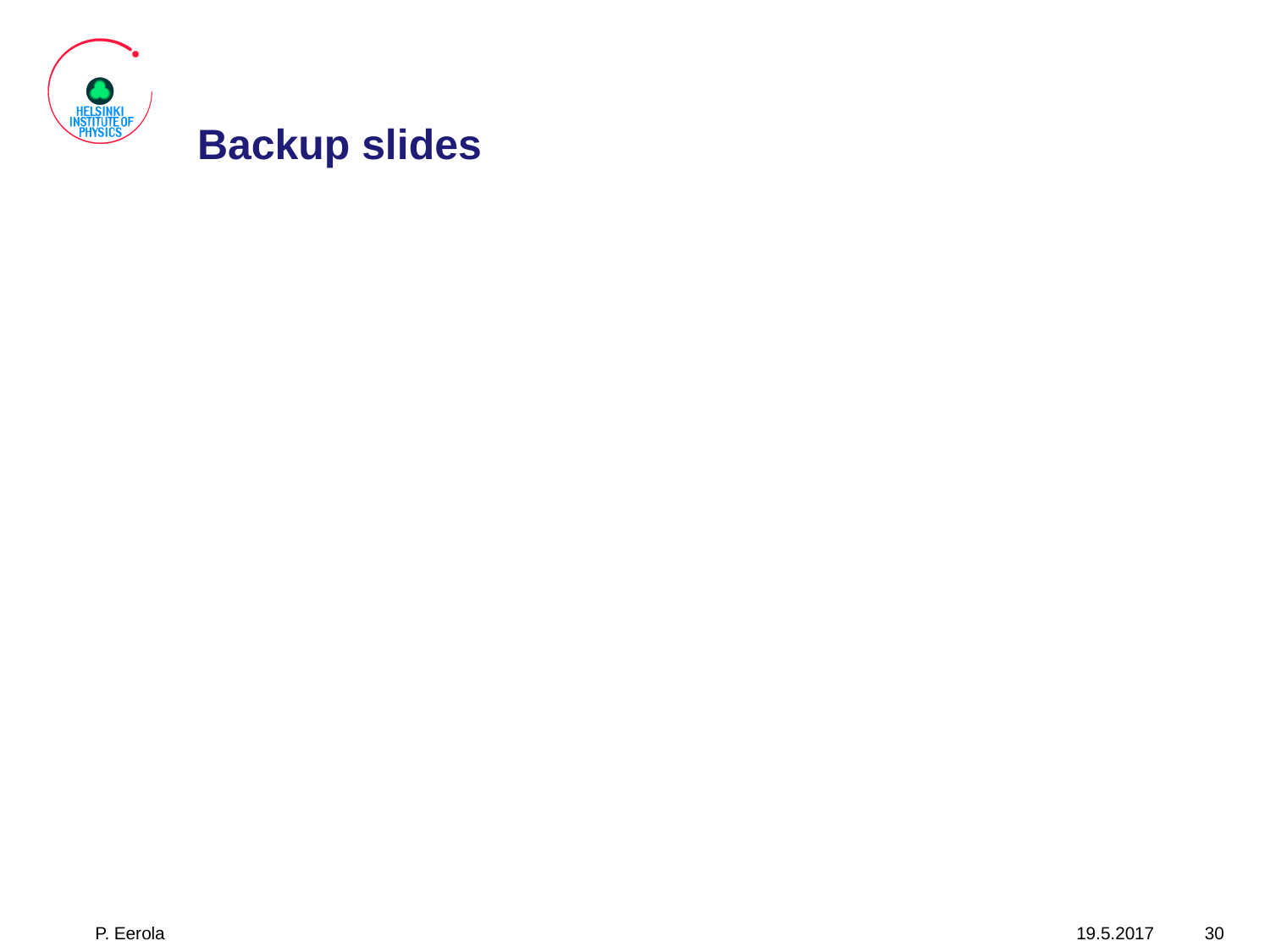

# Backup slides
P. Eerola
19.5.2017
30